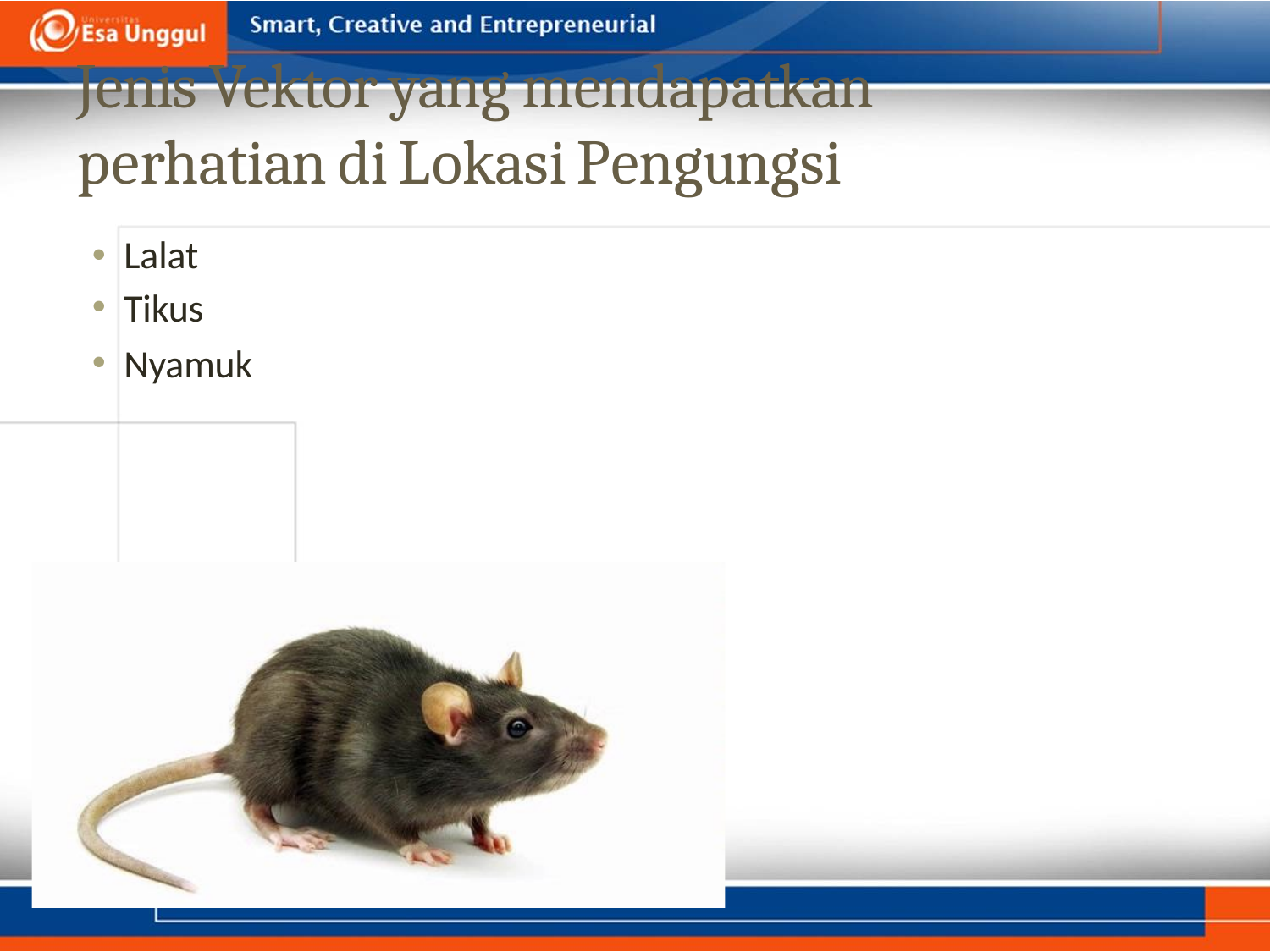

Jenis Vektor yang mendapatkan
perhatian
di
Lokasi
Pengungsi
•
•
•
Lalat
Tikus
Nyamuk